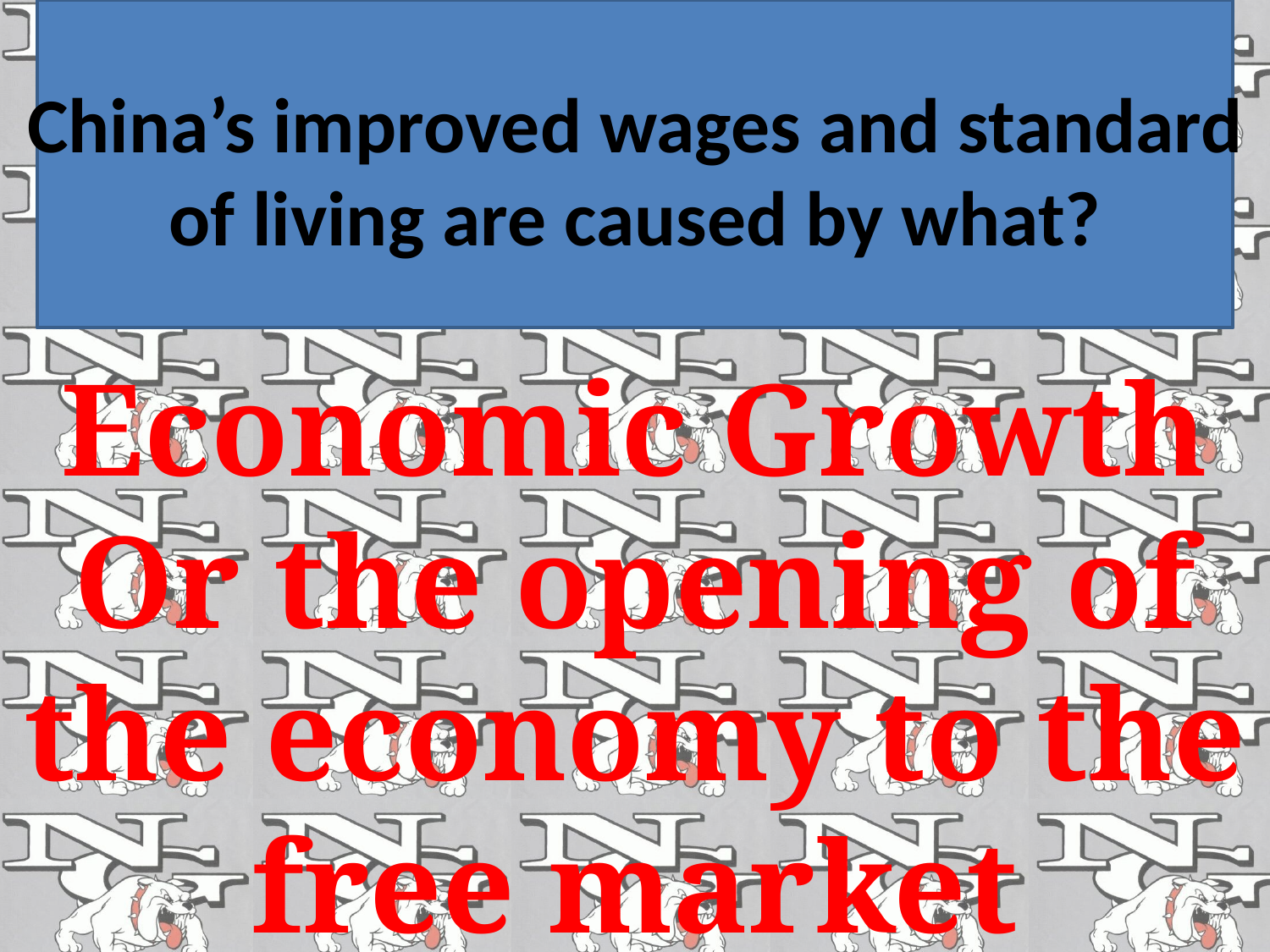

# China’s improved wages and standard of living are caused by what?

Economic Growth
Or the opening of the economy to the free market